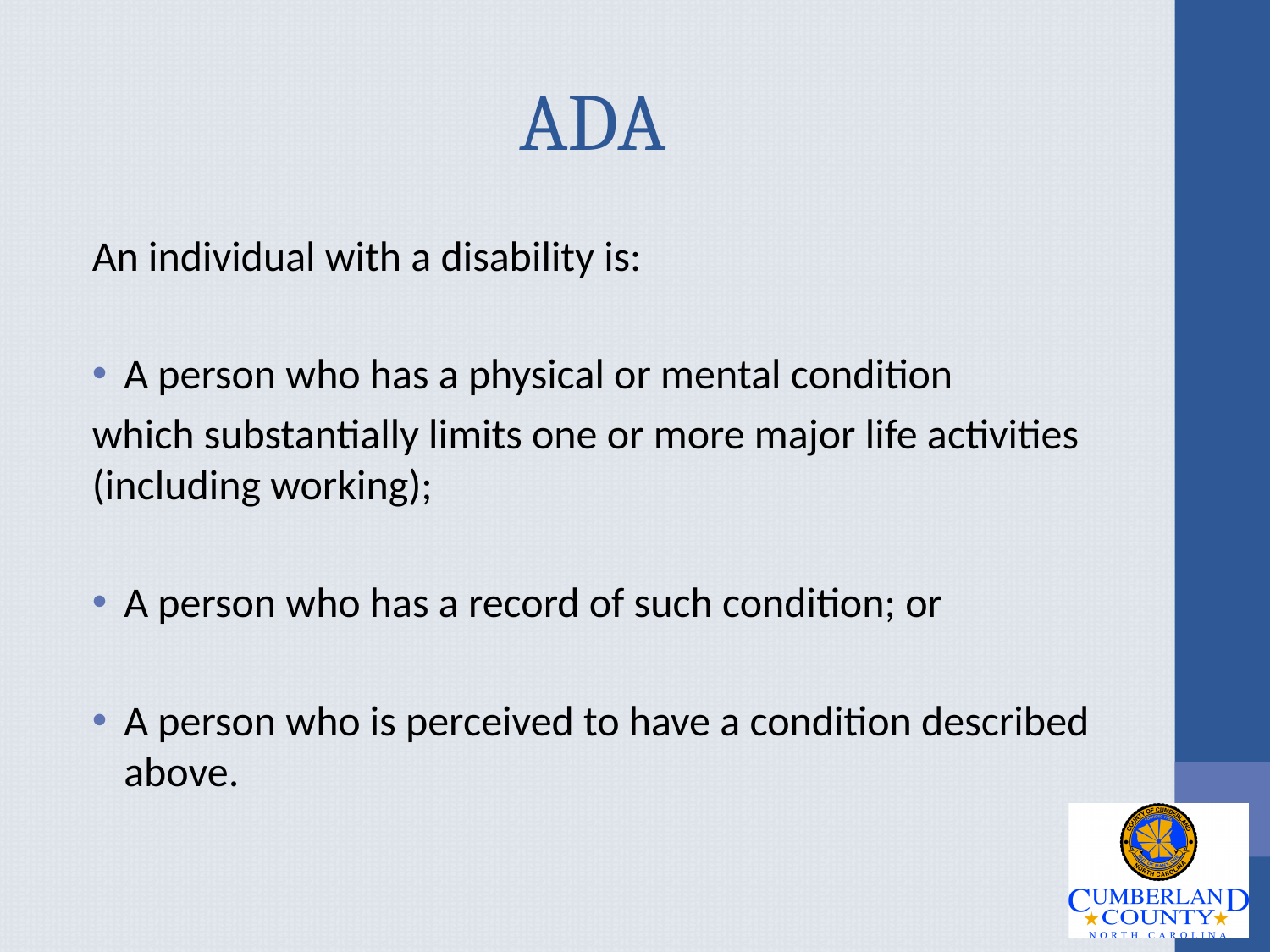

# ADA
An individual with a disability is:

A person who has a physical or mental condition
which substantially limits one or more major life activities (including working);

A person who has a record of such condition; or

A person who is perceived to have a condition described above.